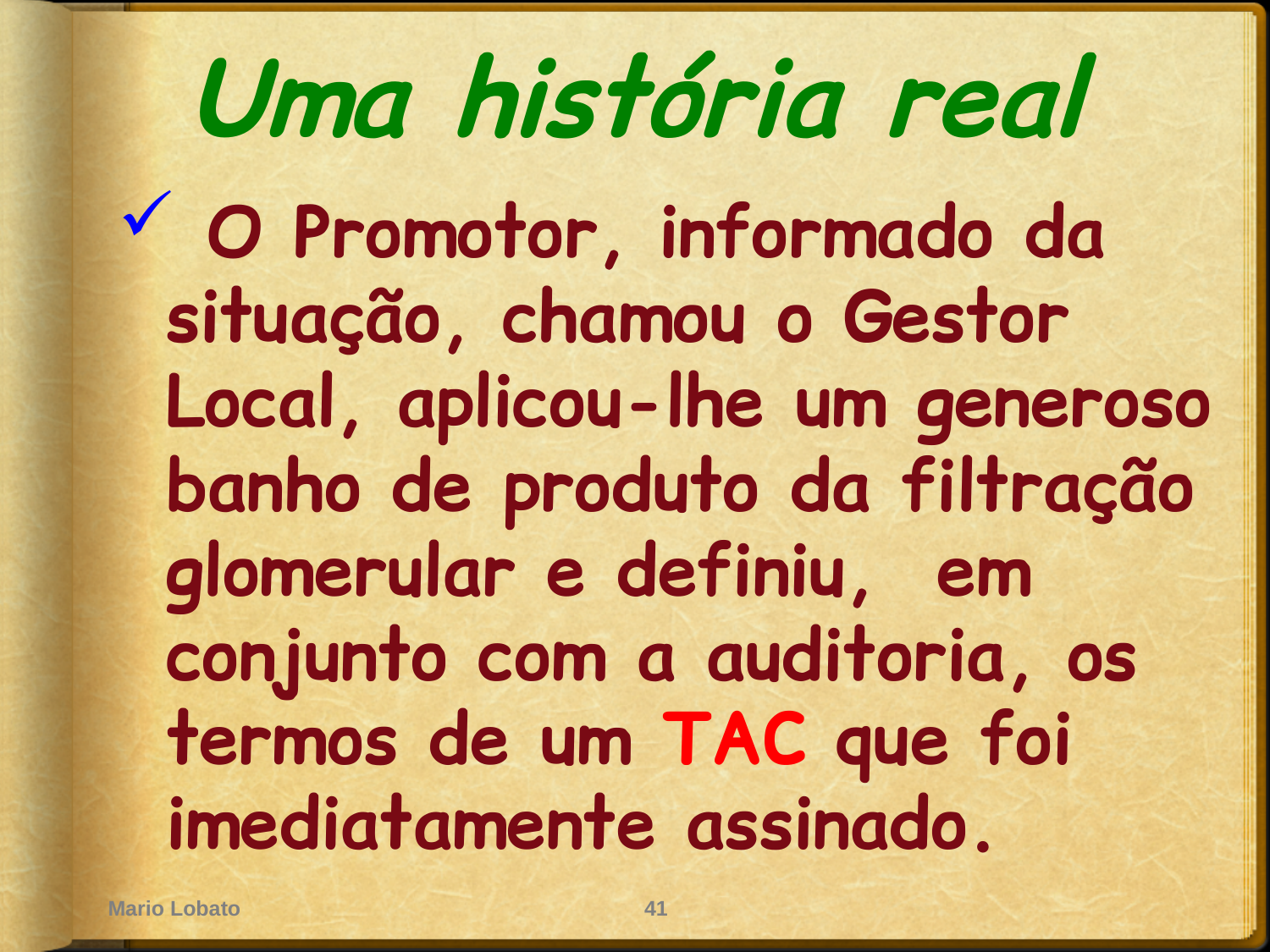

# Uma história real
 O Promotor, informado da situação, chamou o Gestor Local, aplicou-lhe um generoso banho de produto da filtração glomerular e definiu,  em conjunto com a auditoria, os termos de um TAC que foi imediatamente assinado.
Mario Lobato
41